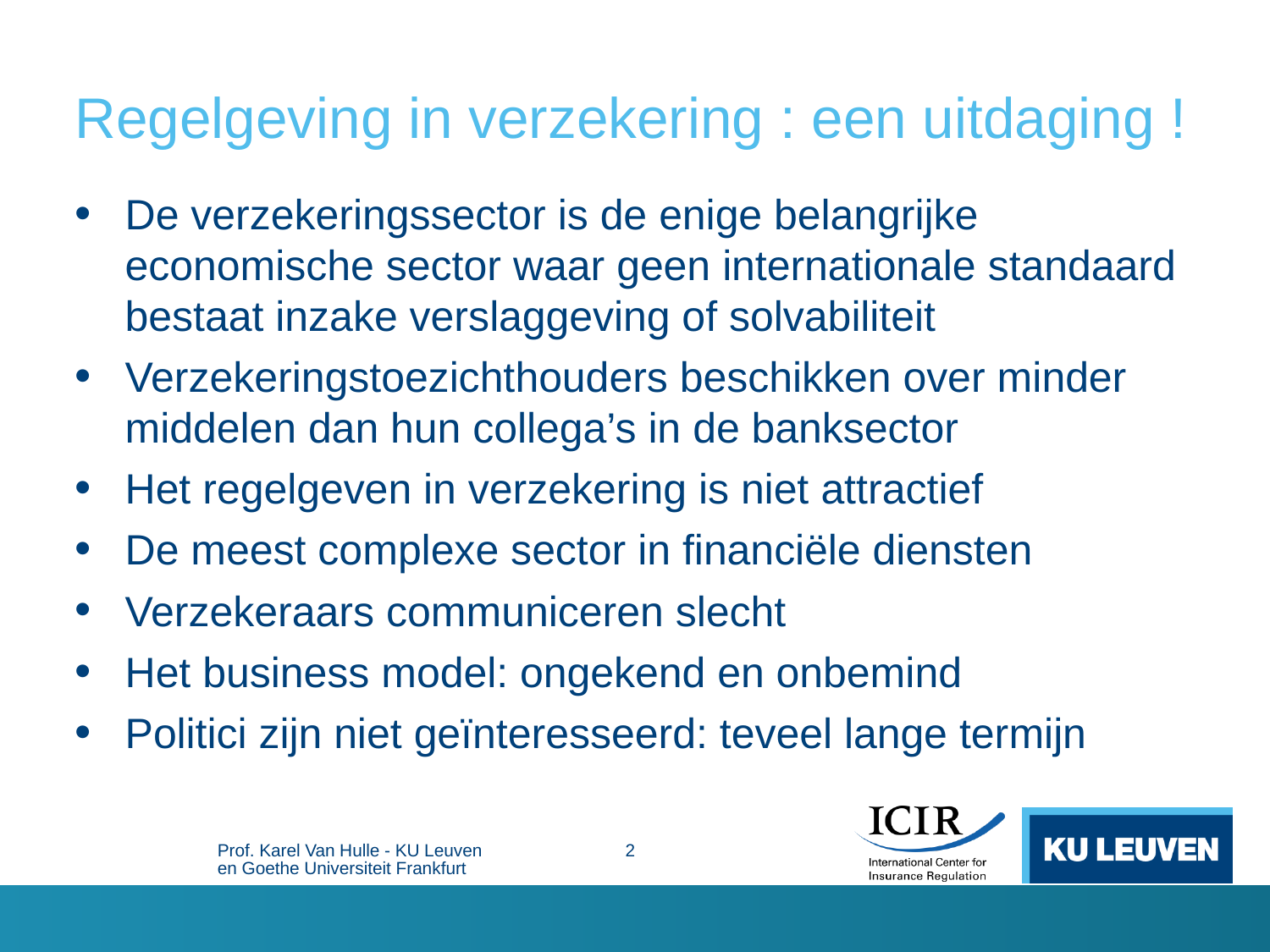

# Regelgeving in verzekering : een uitdaging !
De verzekeringssector is de enige belangrijke economische sector waar geen internationale standaard bestaat inzake verslaggeving of solvabiliteit
Verzekeringstoezichthouders beschikken over minder middelen dan hun collega’s in de banksector
Het regelgeven in verzekering is niet attractief
De meest complexe sector in financiële diensten
Verzekeraars communiceren slecht
Het business model: ongekend en onbemind
Politici zijn niet geïnteresseerd: teveel lange termijn
Prof. Karel Van Hulle - KU Leuven en Goethe Universiteit Frankfurt
2